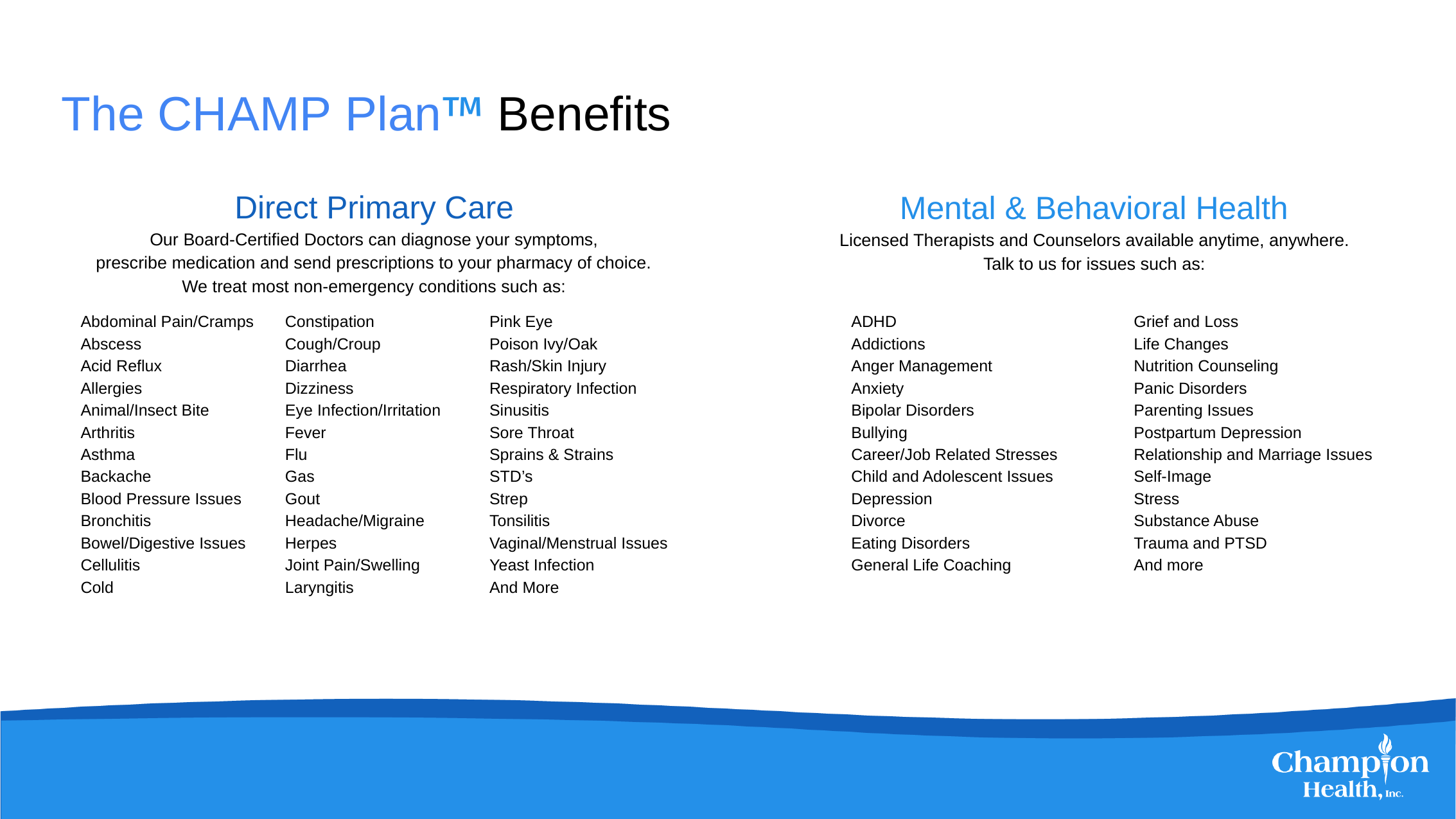

# The CHAMP Plan™ Benefits
Direct Primary Care
Our Board-Certified Doctors can diagnose your symptoms,
prescribe medication and send prescriptions to your pharmacy of choice.
We treat most non-emergency conditions such as:

Mental & Behavioral Health
Licensed Therapists and Counselors available anytime, anywhere.
Talk to us for issues such as:

Abdominal Pain/Cramps
Abscess
Acid Reflux
Allergies
Animal/Insect Bite
Arthritis
Asthma
Backache
Blood Pressure Issues
Bronchitis
Bowel/Digestive Issues
Cellulitis
Cold
Constipation
Cough/Croup
Diarrhea
Dizziness
Eye Infection/Irritation
Fever
Flu
Gas
Gout
Headache/Migraine
Herpes
Joint Pain/Swelling
Laryngitis
Pink Eye
Poison Ivy/Oak
Rash/Skin Injury
Respiratory Infection
Sinusitis
Sore Throat
Sprains & Strains
STD’s
Strep
Tonsilitis
Vaginal/Menstrual Issues
Yeast Infection
And More
ADHD
Addictions
Anger Management
Anxiety
Bipolar Disorders
Bullying
Career/Job Related Stresses
Child and Adolescent Issues
Depression
Divorce
Eating Disorders
General Life Coaching
Grief and Loss
Life Changes
Nutrition Counseling
Panic Disorders
Parenting Issues
Postpartum Depression
Relationship and Marriage Issues
Self-Image
Stress
Substance Abuse
Trauma and PTSD
And more